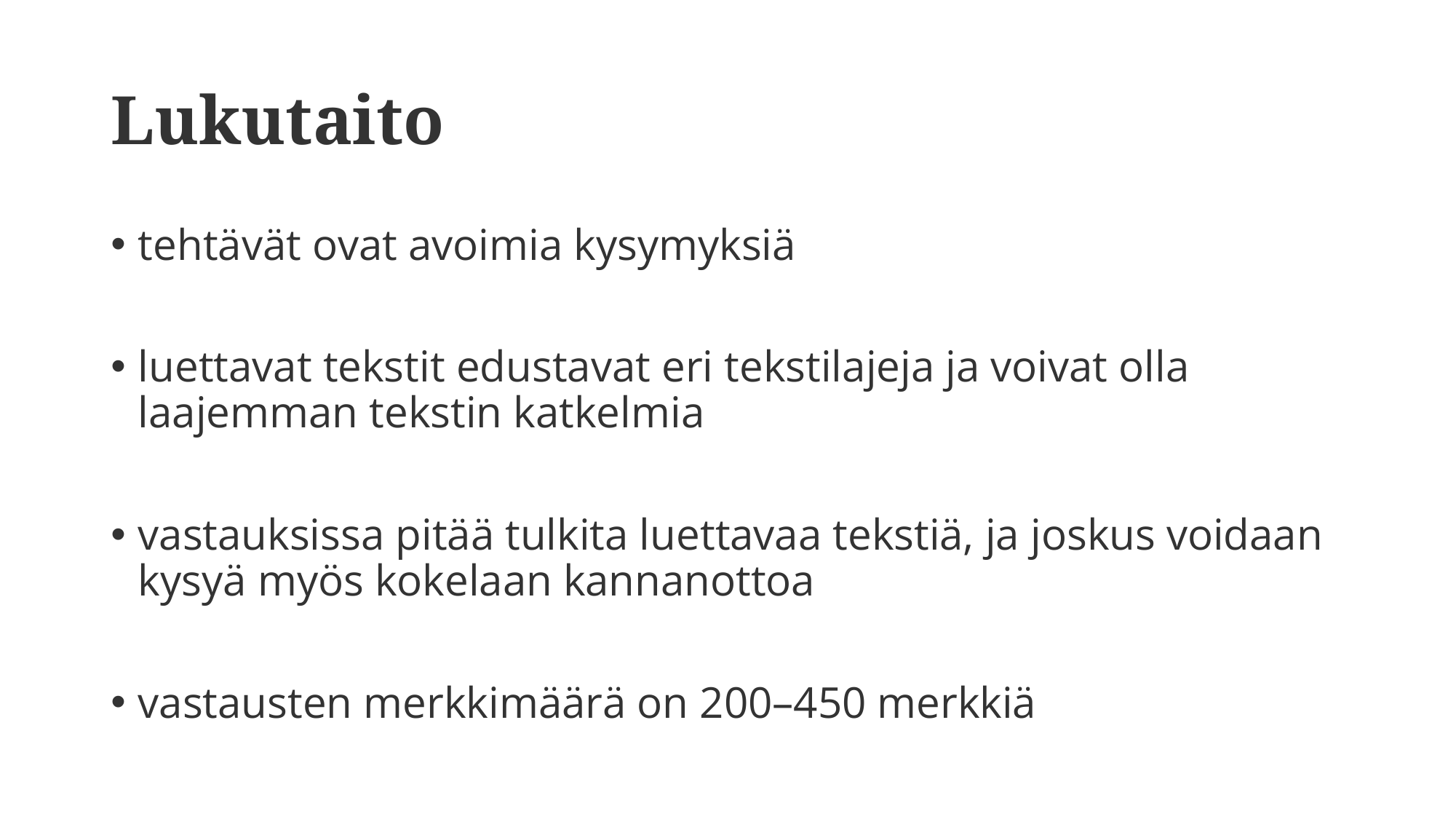

# Lukutaito
tehtävät ovat avoimia kysymyksiä

luettavat tekstit edustavat eri tekstilajeja ja voivat olla laajemman tekstin katkelmia

vastauksissa pitää tulkita luettavaa tekstiä, ja joskus voidaan kysyä myös kokelaan kannanottoa

vastausten merkkimäärä on 200–450 merkkiä